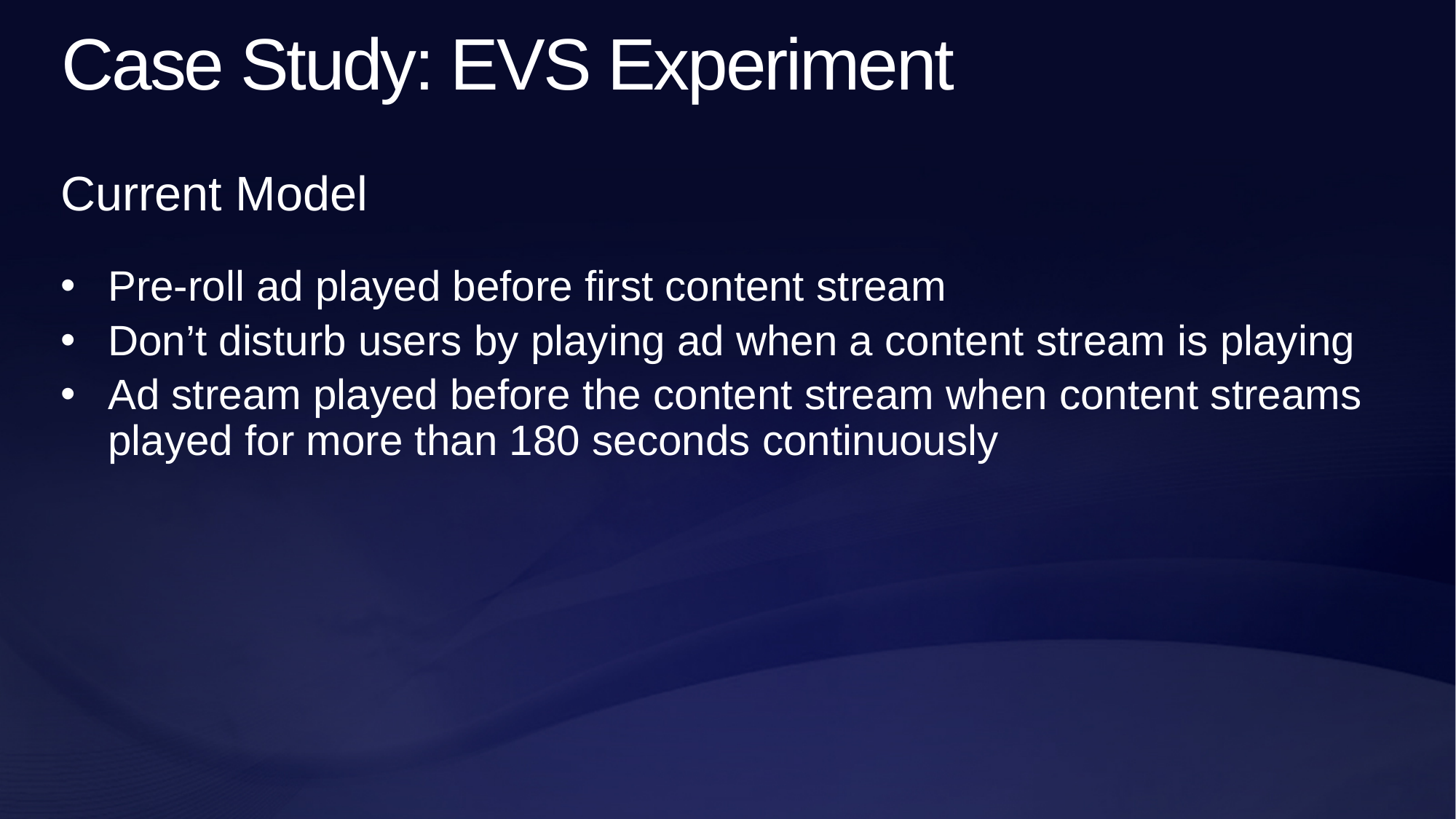

# Case Study: EVS Experiment
Current Model

Pre-roll ad played before first content stream
Don’t disturb users by playing ad when a content stream is playing
Ad stream played before the content stream when content streams played for more than 180 seconds continuously